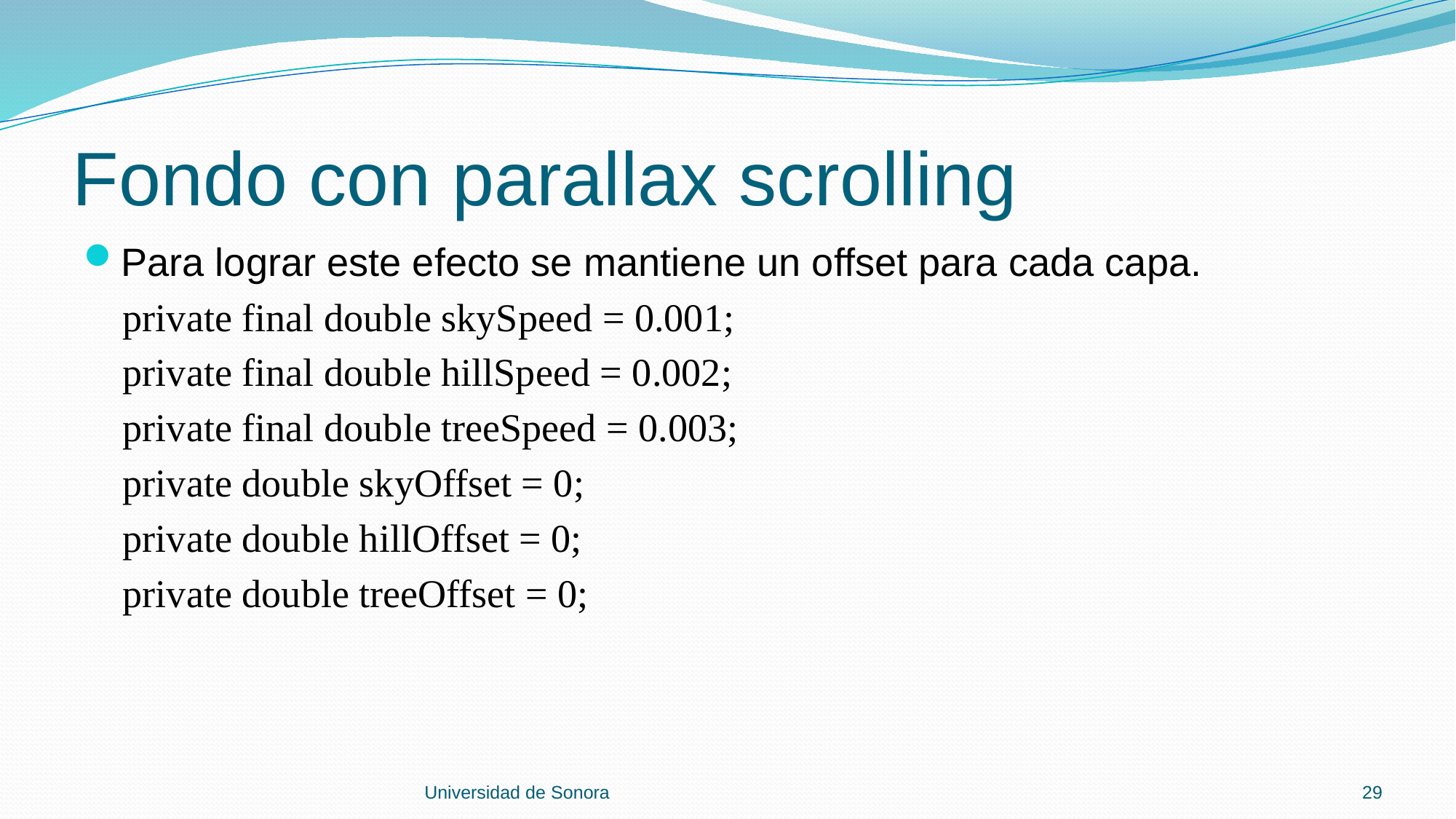

# Fondo con parallax scrolling
Para lograr este efecto se mantiene un offset para cada capa.
    private final double skySpeed = 0.001;
    private final double hillSpeed = 0.002;
    private final double treeSpeed = 0.003;
    private double skyOffset = 0;
    private double hillOffset = 0;
    private double treeOffset = 0;

Universidad de Sonora
29